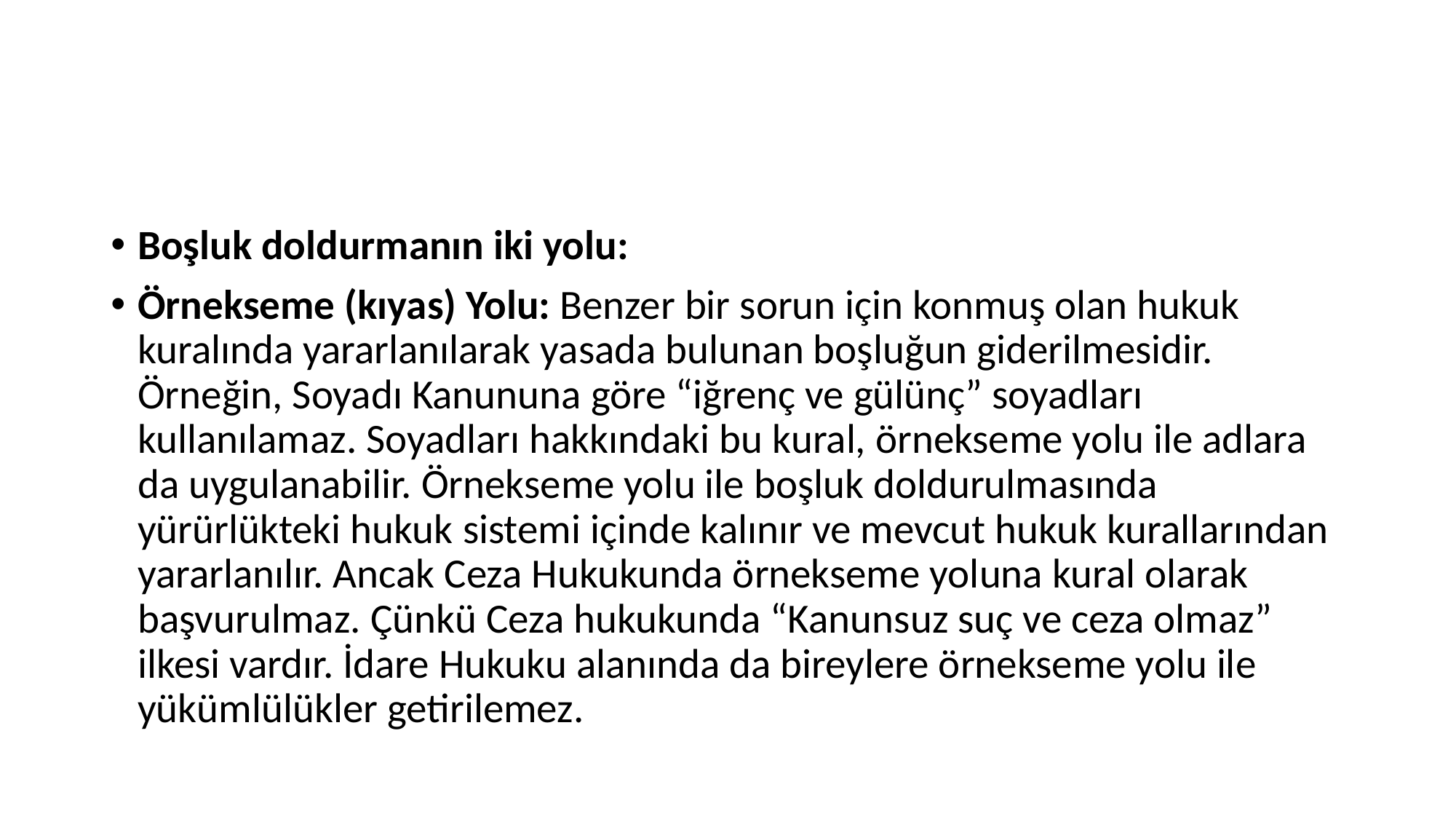

#
Boşluk doldurmanın iki yolu:
Örnekseme (kıyas) Yolu: Benzer bir sorun için konmuş olan hukuk kuralında yararlanılarak yasada bulunan boşluğun giderilmesidir. Örneğin, Soyadı Kanununa göre “iğrenç ve gülünç” soyadları kullanılamaz. Soyadları hakkındaki bu kural, örnekseme yolu ile adlara da uygulanabilir. Örnekseme yolu ile boşluk doldurulmasında yürürlükteki hukuk sistemi içinde kalınır ve mevcut hukuk kurallarından yararlanılır. Ancak Ceza Hukukunda örnekseme yoluna kural olarak başvurulmaz. Çünkü Ceza hukukunda “Kanunsuz suç ve ceza olmaz” ilkesi vardır. İdare Hukuku alanında da bireylere örnekseme yolu ile yükümlülükler getirilemez.